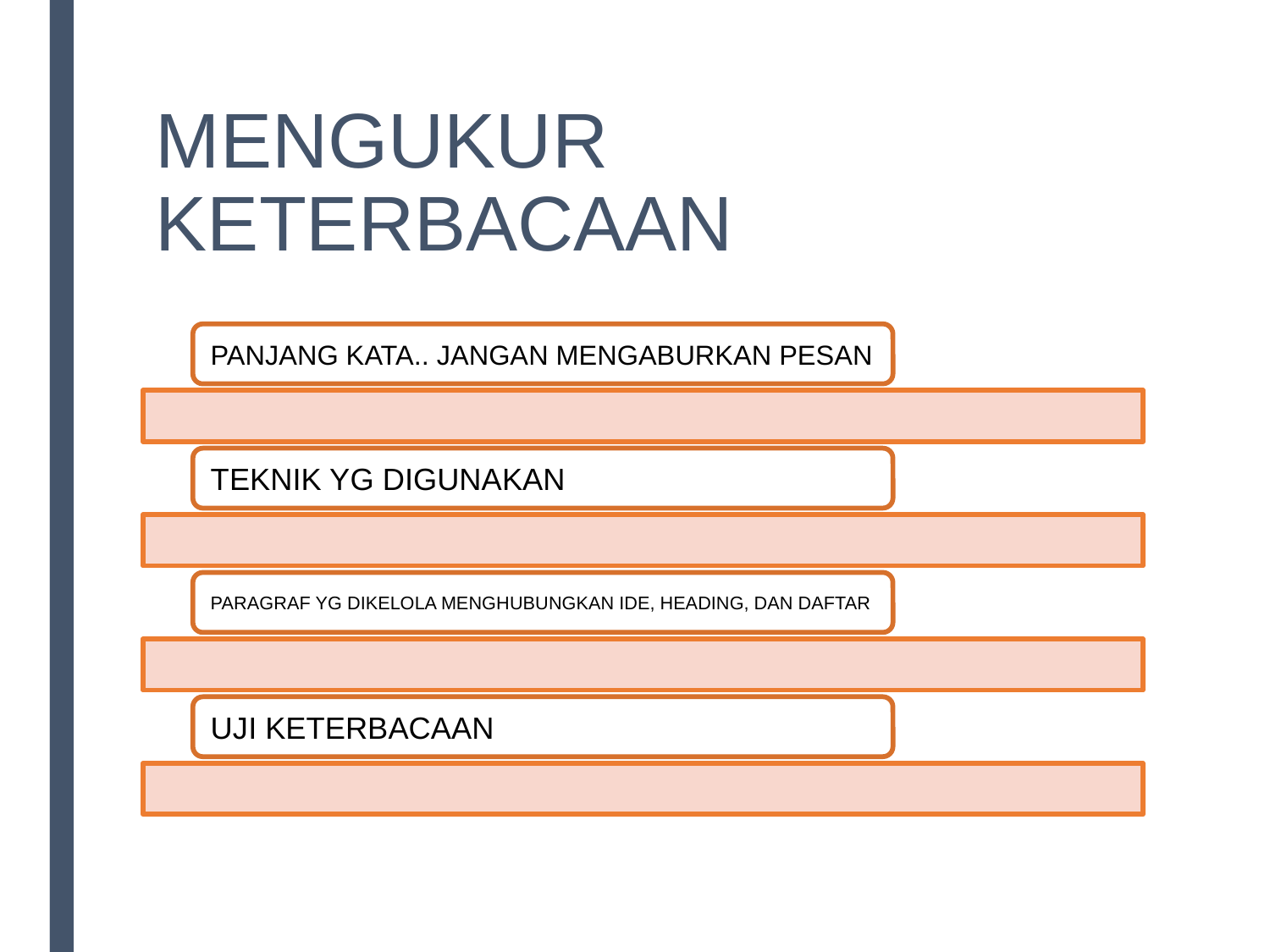

# MENGUKUR KETERBACAAN
PANJANG KATA.. JANGAN MENGABURKAN PESAN
TEKNIK YG DIGUNAKAN
PARAGRAF YG DIKELOLA MENGHUBUNGKAN IDE, HEADING, DAN DAFTAR
UJI KETERBACAAN